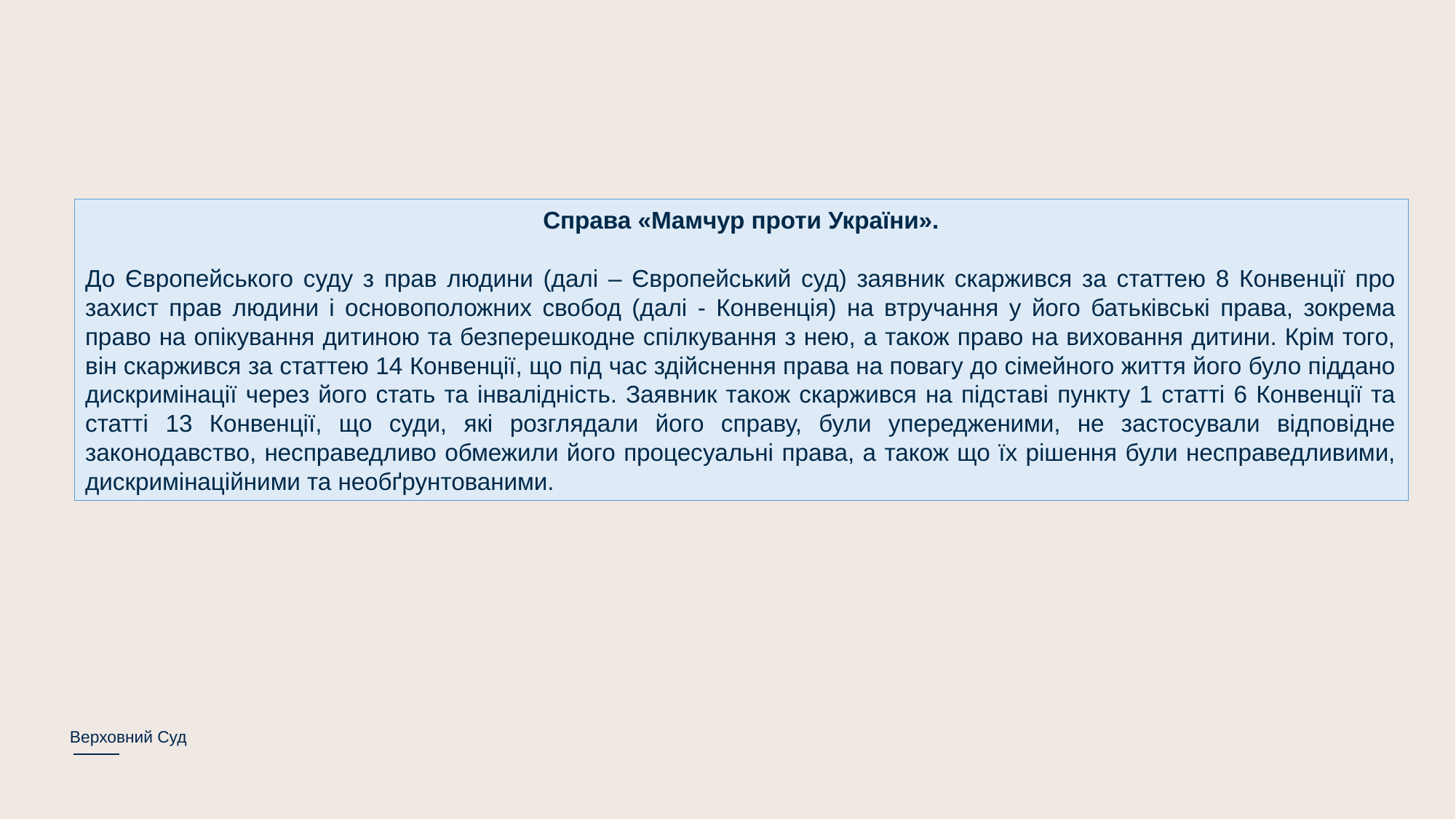

Справа «Мамчур проти України».

До Європейського суду з прав людини (далі – Європейський суд) заявник скаржився за статтею 8 Конвенції про захист прав людини і основоположних свобод (далі - Конвенція) на втручання у його батьківські права, зокрема право на опікування дитиною та безперешкодне спілкування з нею, а також право на виховання дитини. Крім того, він скаржився за статтею 14 Конвенції, що під час здійснення права на повагу до сімейного життя його було піддано дискримінації через його стать та інвалідність. Заявник також скаржився на підставі пункту 1 статті 6 Конвенції та статті 13 Конвенції, що суди, які розглядали його справу, були упередженими, не застосували відповідне законодавство, несправедливо обмежили його процесуальні права, а також що їх рішення були несправедливими, дискримінаційними та необґрунтованими.